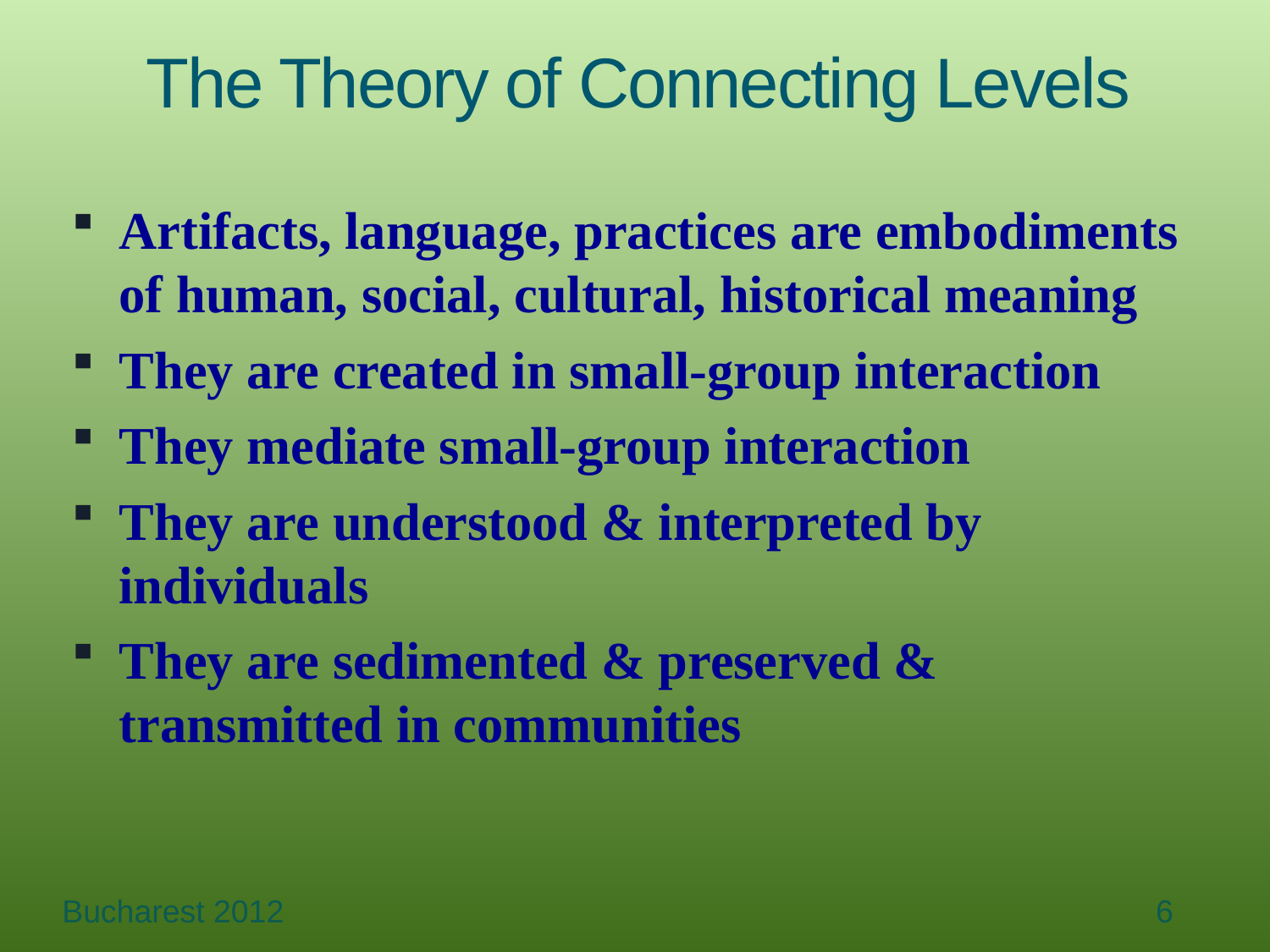

# The Theory of Connecting Levels
Artifacts, language, practices are embodiments of human, social, cultural, historical meaning
They are created in small-group interaction
They mediate small-group interaction
They are understood & interpreted by individuals
They are sedimented & preserved & transmitted in communities
Bucharest 2012
6